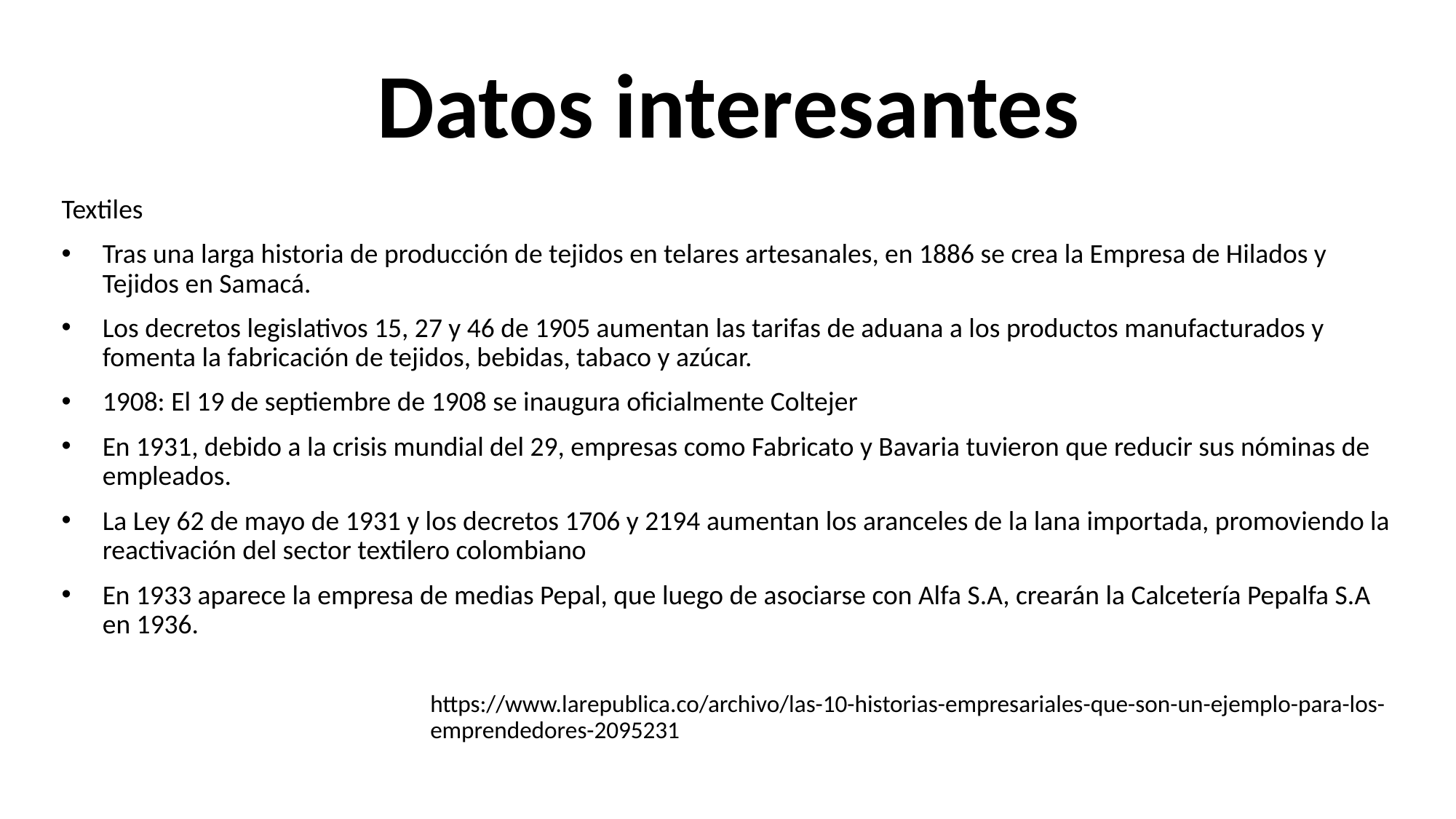

Datos interesantes
Textiles
Tras una larga historia de producción de tejidos en telares artesanales, en 1886 se crea la Empresa de Hilados y Tejidos en Samacá.
Los decretos legislativos 15, 27 y 46 de 1905 aumentan las tarifas de aduana a los productos manufacturados y fomenta la fabricación de tejidos, bebidas, tabaco y azúcar.
1908: El 19 de septiembre de 1908 se inaugura oficialmente Coltejer
En 1931, debido a la crisis mundial del 29, empresas como Fabricato y Bavaria tuvieron que reducir sus nóminas de empleados.
La Ley 62 de mayo de 1931 y los decretos 1706 y 2194 aumentan los aranceles de la lana importada, promoviendo la reactivación del sector textilero colombiano
En 1933 aparece la empresa de medias Pepal, que luego de asociarse con Alfa S.A, crearán la Calcetería Pepalfa S.A en 1936.
https://www.larepublica.co/archivo/las-10-historias-empresariales-que-son-un-ejemplo-para-los-emprendedores-2095231